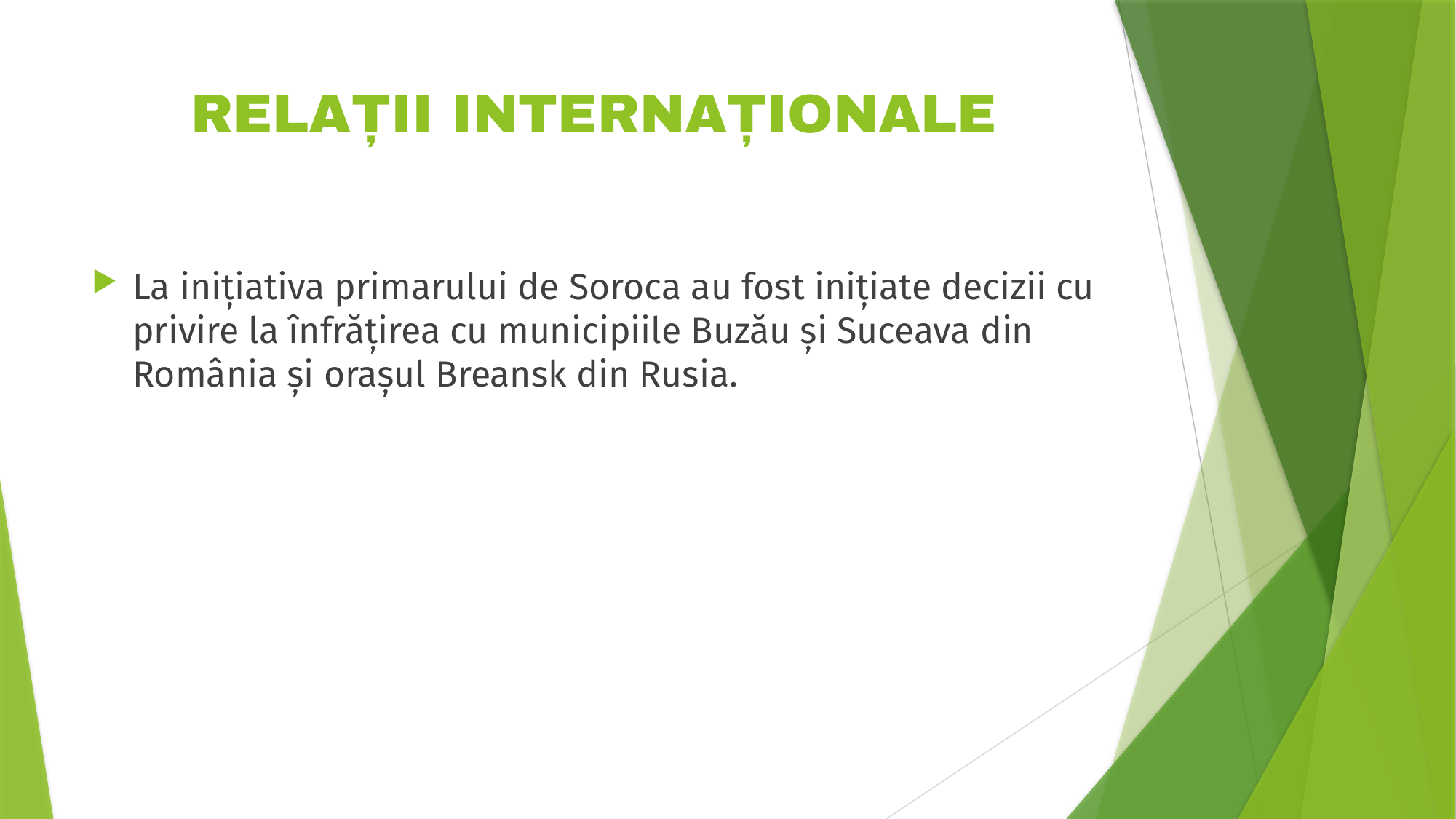

# RELAŢII INTERNAŢIONALE
La iniţiativa primarului de Soroca au fost iniţiate decizii cu privire la înfrăţirea cu municipiile Buzău şi Suceava din România şi oraşul Breansk din Rusia.